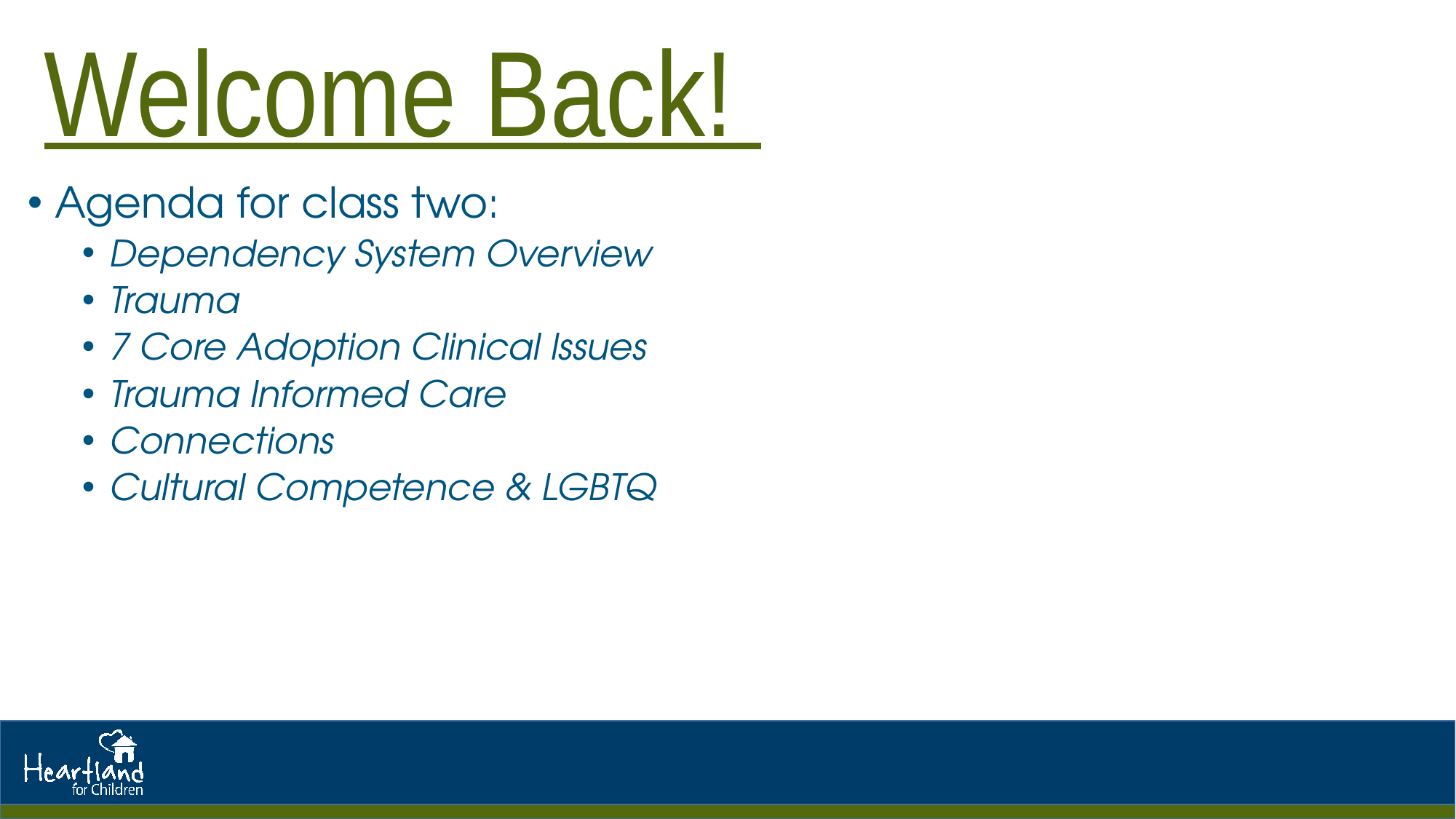

# Welcome Back!
Agenda for class two:
Dependency System Overview
Trauma
7 Core Adoption Clinical Issues
Trauma Informed Care
Connections
Cultural Competence & LGBTQ